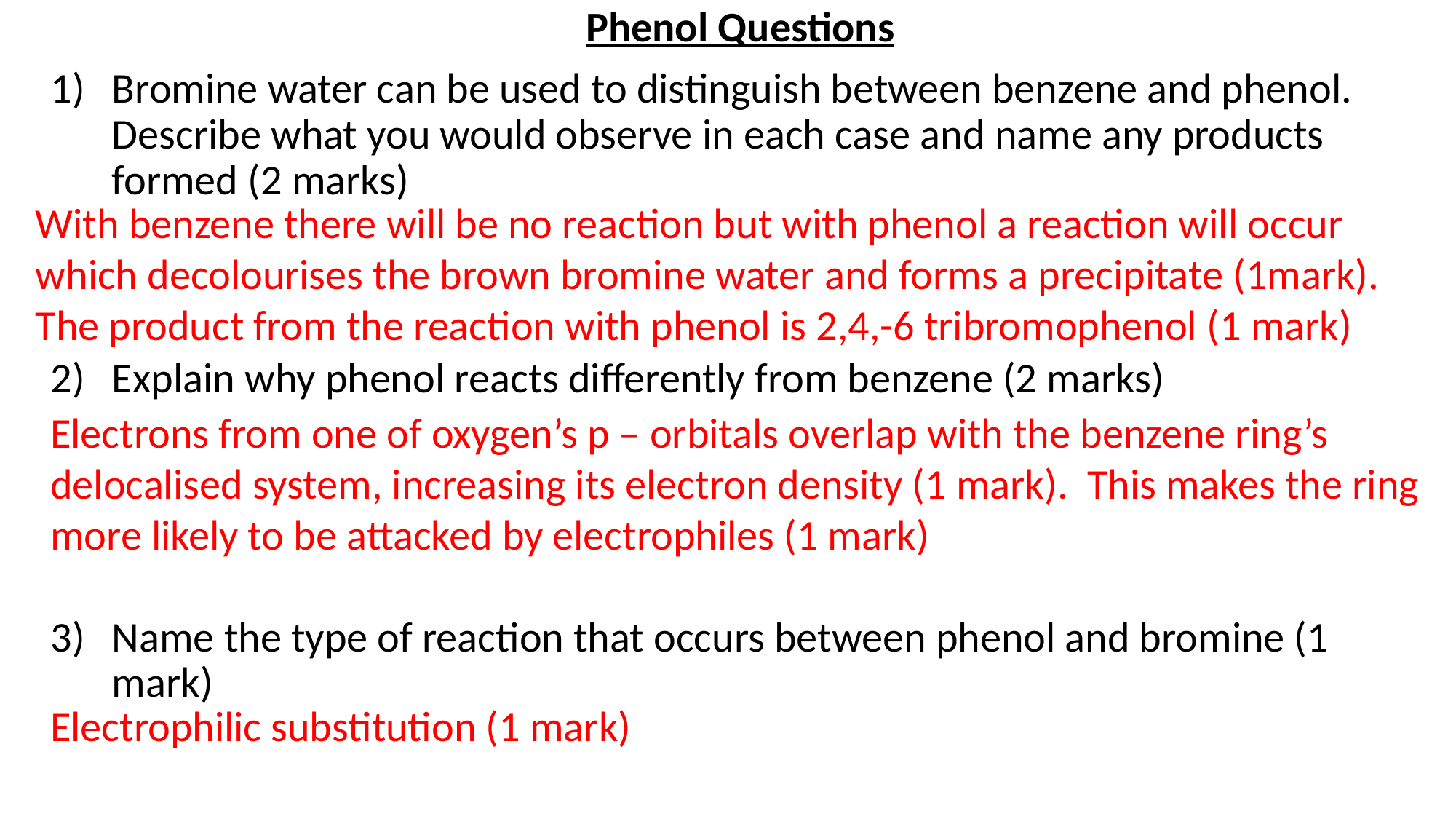

Phenol Questions
Bromine water can be used to distinguish between benzene and phenol.
Describe what you would observe in each case and name any products formed (2 marks)
Explain why phenol reacts differently from benzene (2 marks)

Name the type of reaction that occurs between phenol and bromine (1 mark)

With benzene there will be no reaction but with phenol a reaction will occur which decolourises the brown bromine water and forms a precipitate (1mark). The product from the reaction with phenol is 2,4,-6 tribromophenol (1 mark)
Electrons from one of oxygen’s p – orbitals overlap with the benzene ring’s delocalised system, increasing its electron density (1 mark).  This makes the ring more likely to be attacked by electrophiles (1 mark)
Electrophilic substitution (1 mark)